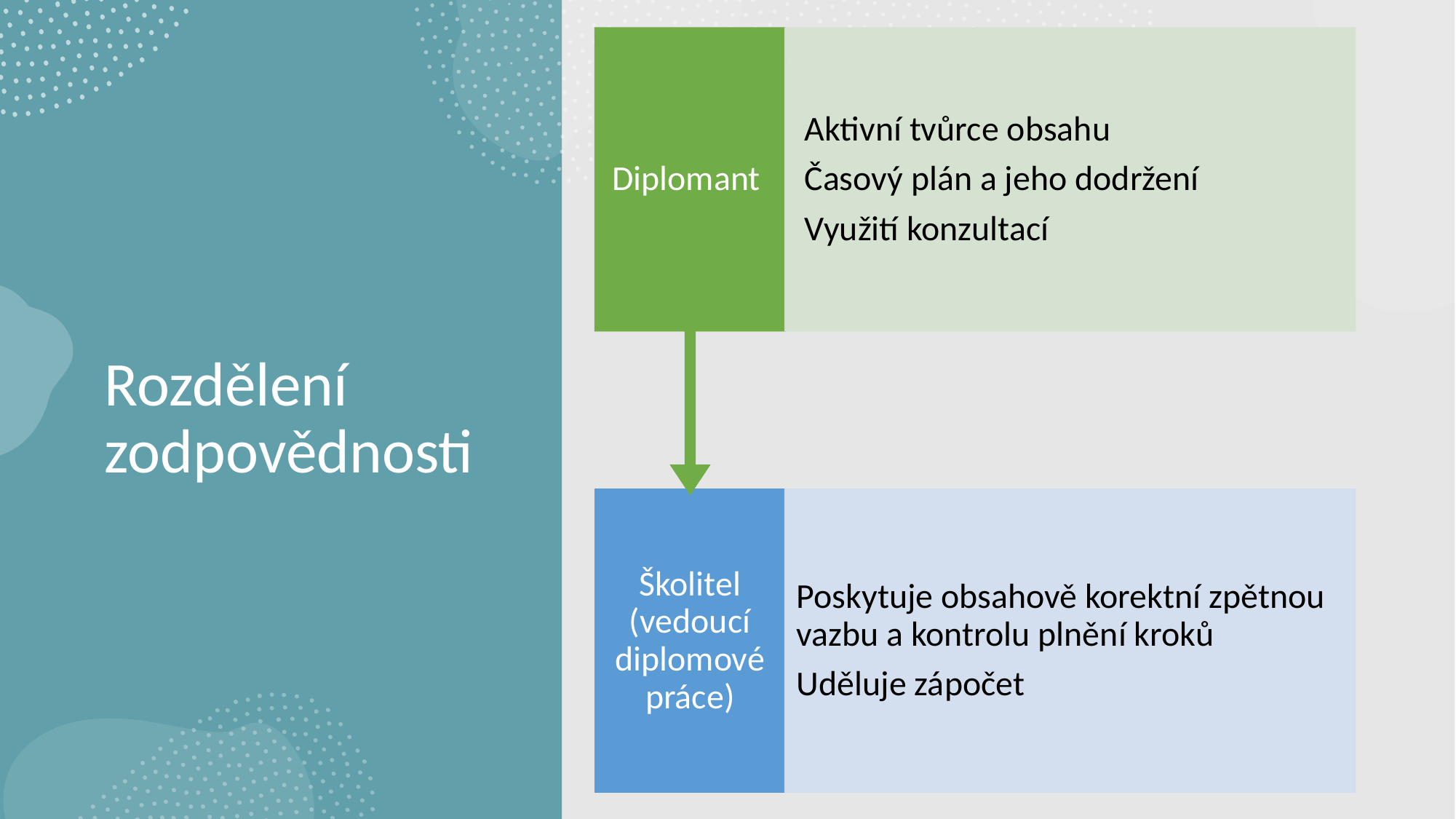

Školitel (vedoucí diplomové práce)
Poskytuje obsahově korektní zpětnou vazbu a kontrolu plnění kroků
Uděluje zápočet
Diplomant
 Aktivní tvůrce obsahu
 Časový plán a jeho dodržení
 Využití konzultací
# Rozdělení zodpovědnosti